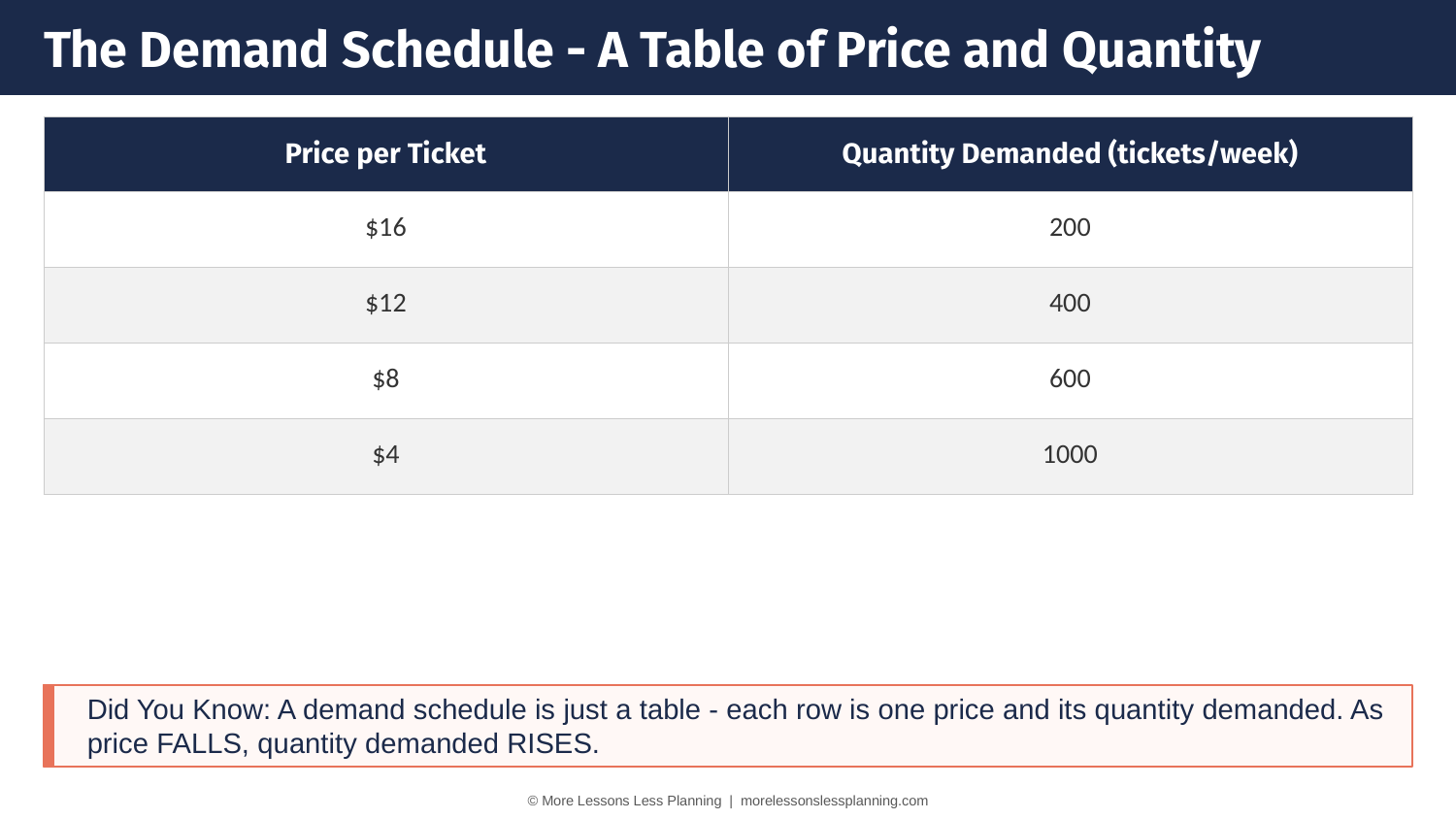

The Demand Schedule - A Table of Price and Quantity
| Price per Ticket | Quantity Demanded (tickets/week) |
| --- | --- |
| $16 | 200 |
| $12 | 400 |
| $8 | 600 |
| $4 | 1000 |

Did You Know: A demand schedule is just a table - each row is one price and its quantity demanded. As price FALLS, quantity demanded RISES.
© More Lessons Less Planning  |  morelessonslessplanning.com